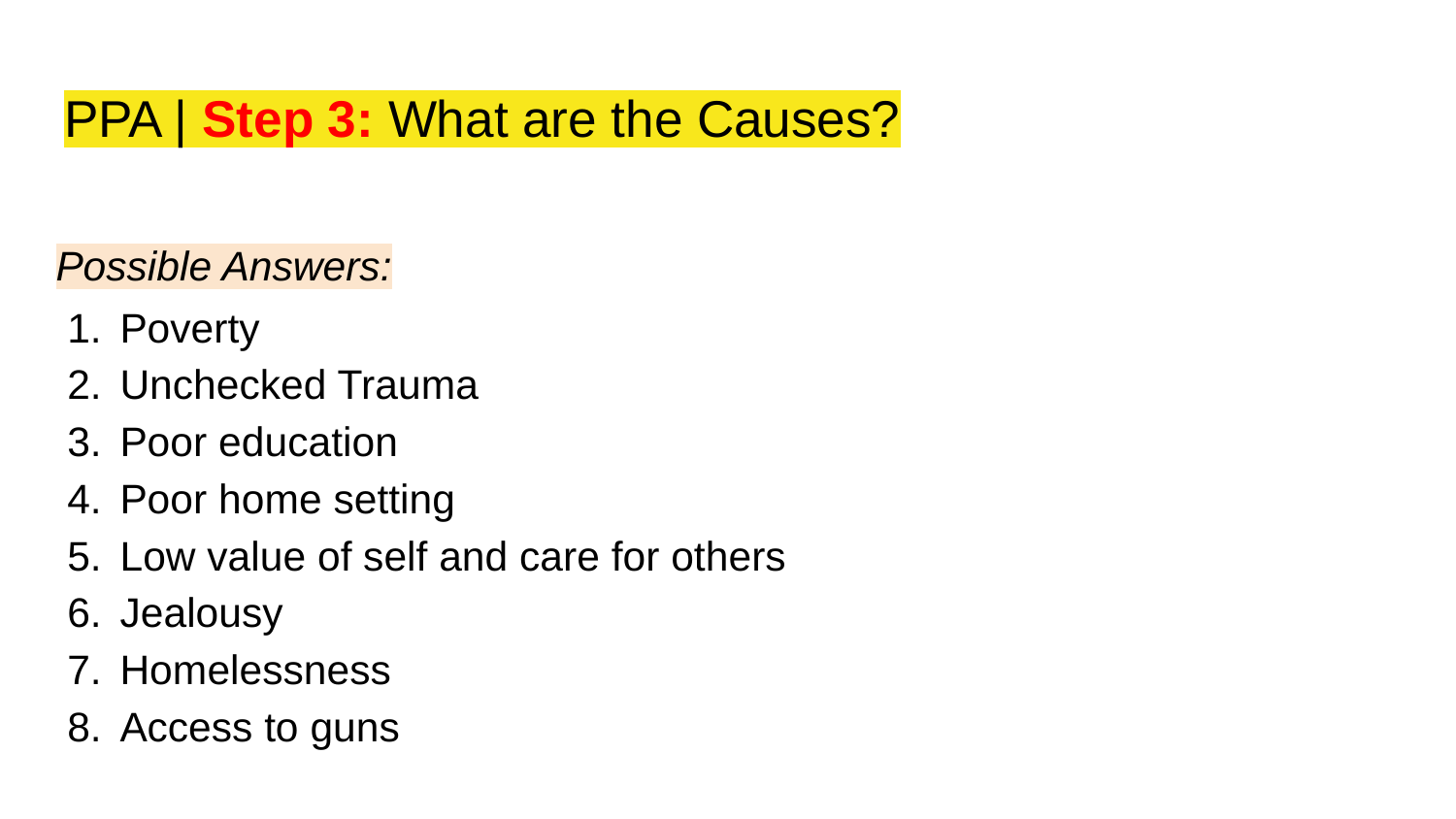

# PPA | Step 3: What are the Causes?
Possible Answers:
Poverty
Unchecked Trauma
Poor education
Poor home setting
Low value of self and care for others
Jealousy
Homelessness
Access to guns